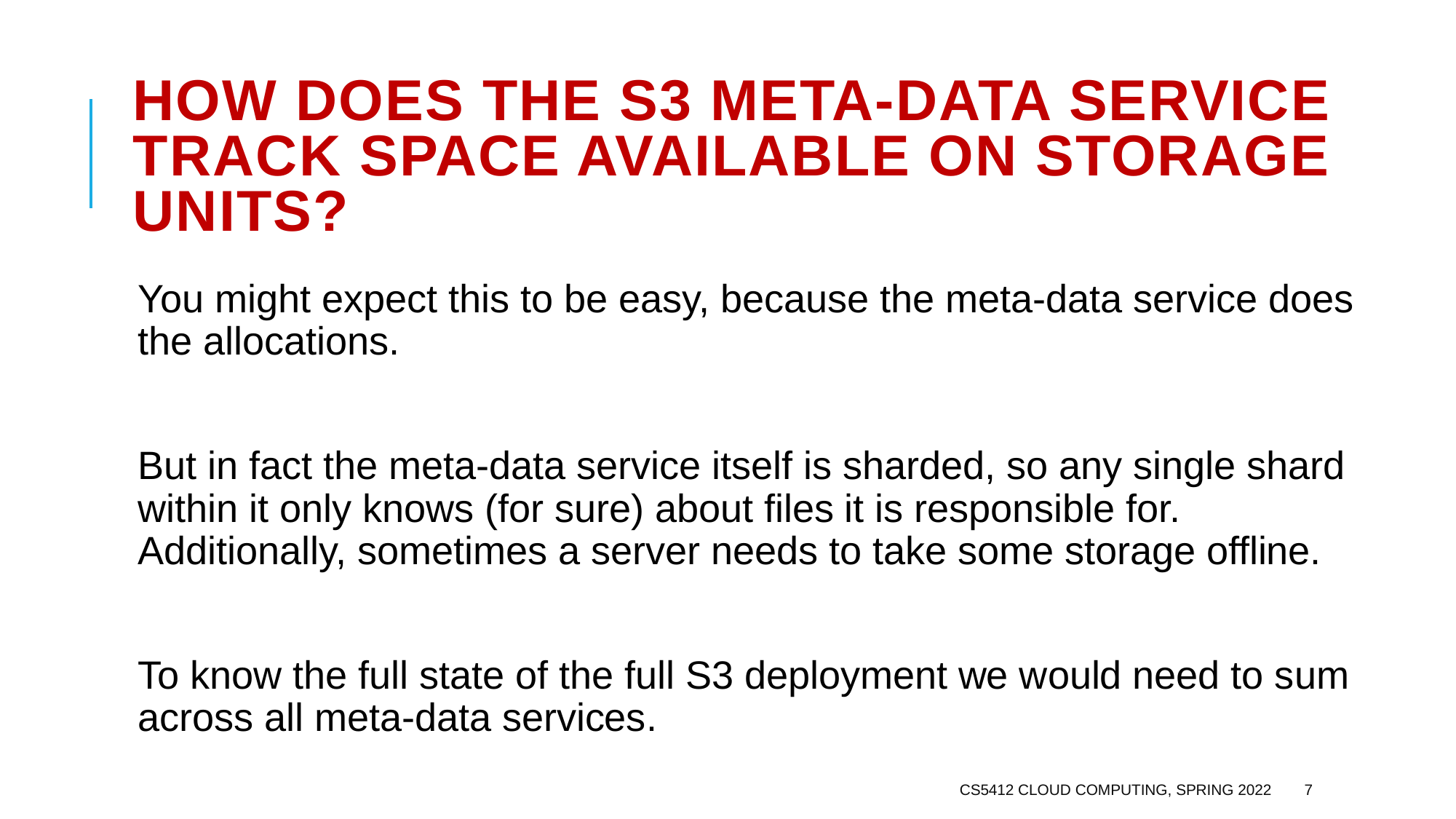

# How does the s3 Meta-Data service track space available on storage units?
You might expect this to be easy, because the meta-data service does the allocations.

But in fact the meta-data service itself is sharded, so any single shard within it only knows (for sure) about files it is responsible for.  Additionally, sometimes a server needs to take some storage offline.

To know the full state of the full S3 deployment we would need to sum across all meta-data services.
CS5412 Cloud Computing, Spring 2022
7